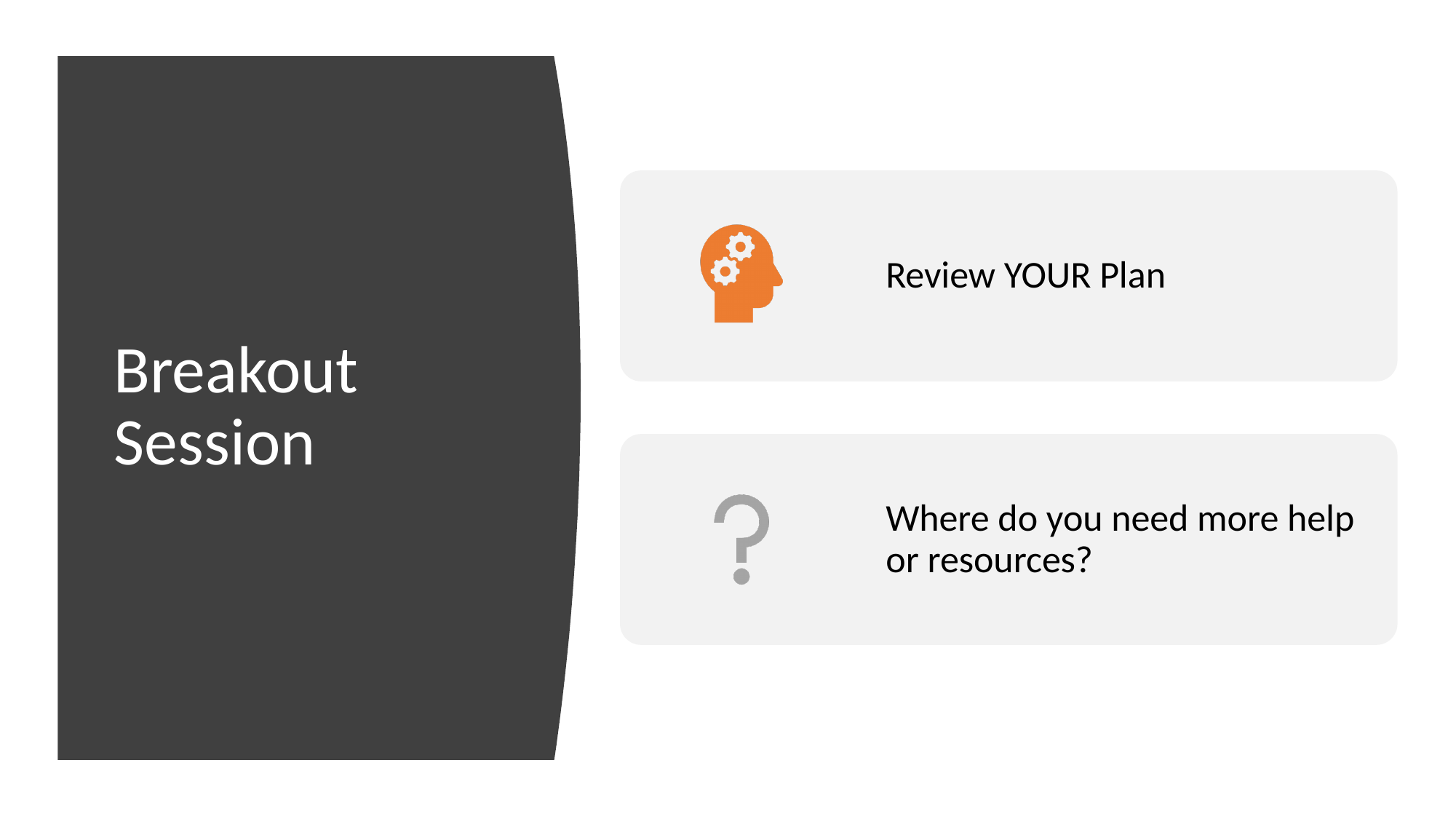

Review YOUR Plan
Where do you need more help or resources?

# Breakout Session